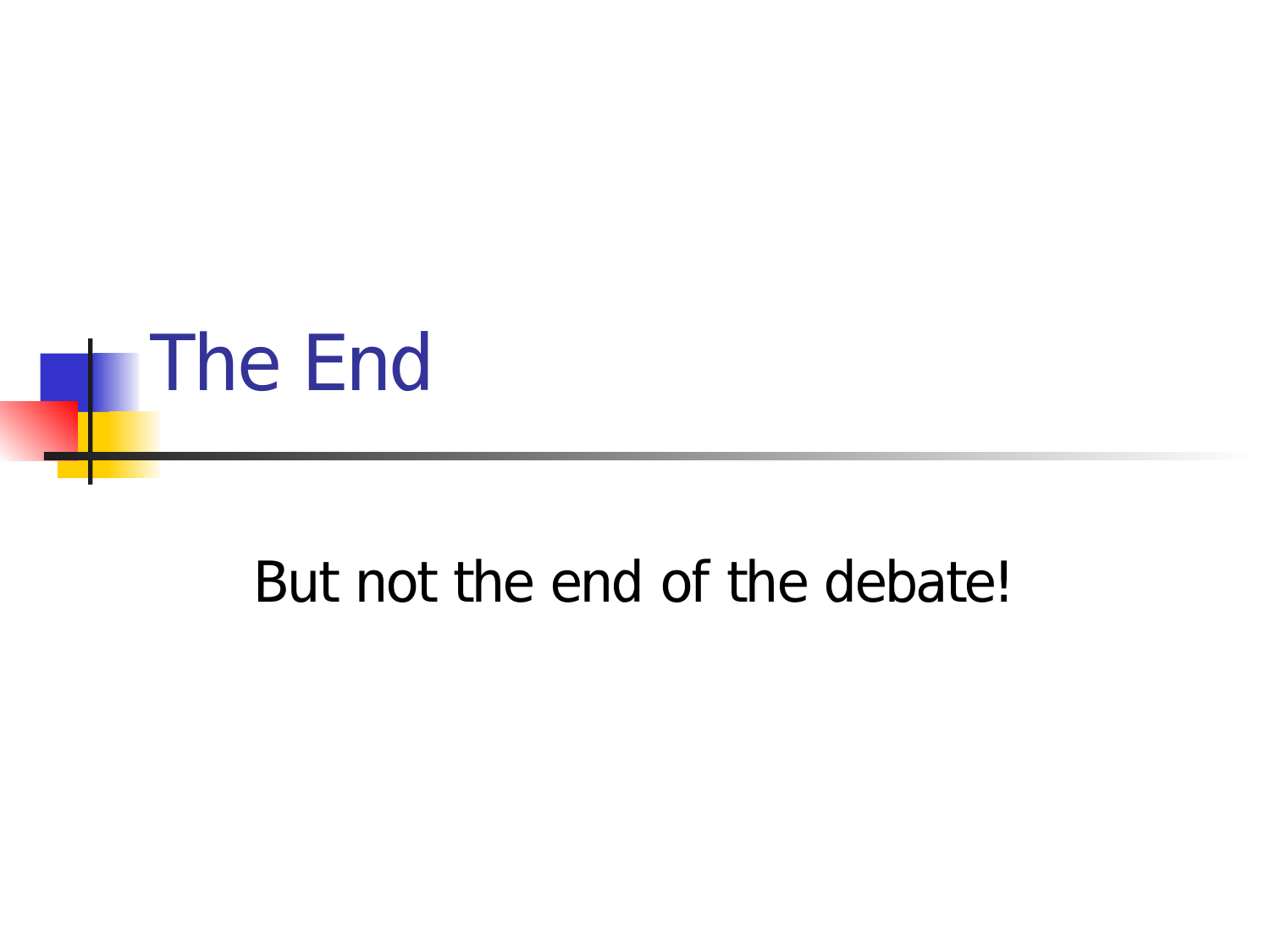

# The End
But not the end of the debate!